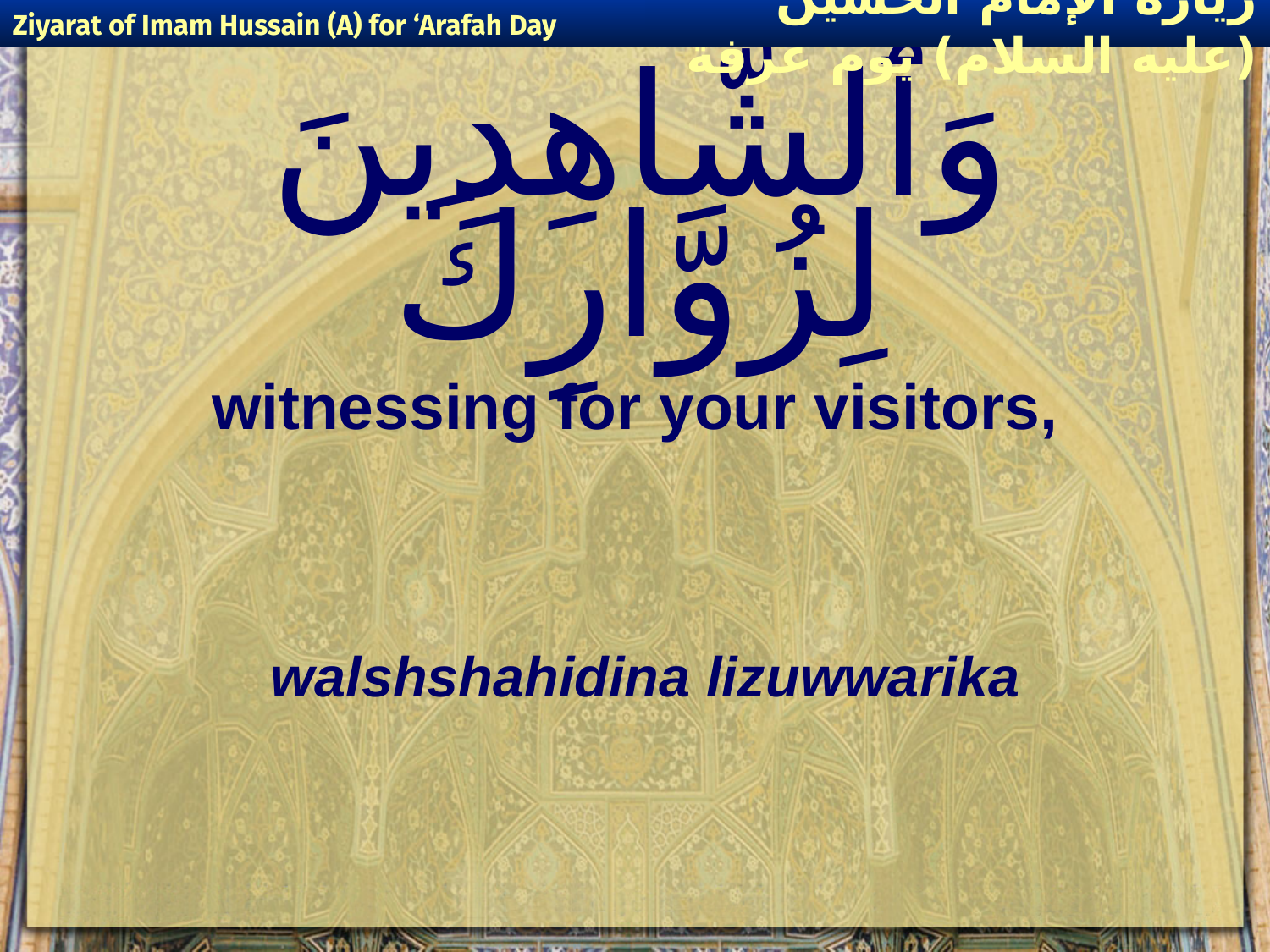

Ziyarat of Imam Hussain (A) for ‘Arafah Day
زيارة الإمام الحسين (عليه السلام) يوم عرفة
# وَٱلشَّاهِدِينَ لِزُوَّارِكَ
witnessing for your visitors,
walshshahidina lizuwwarika